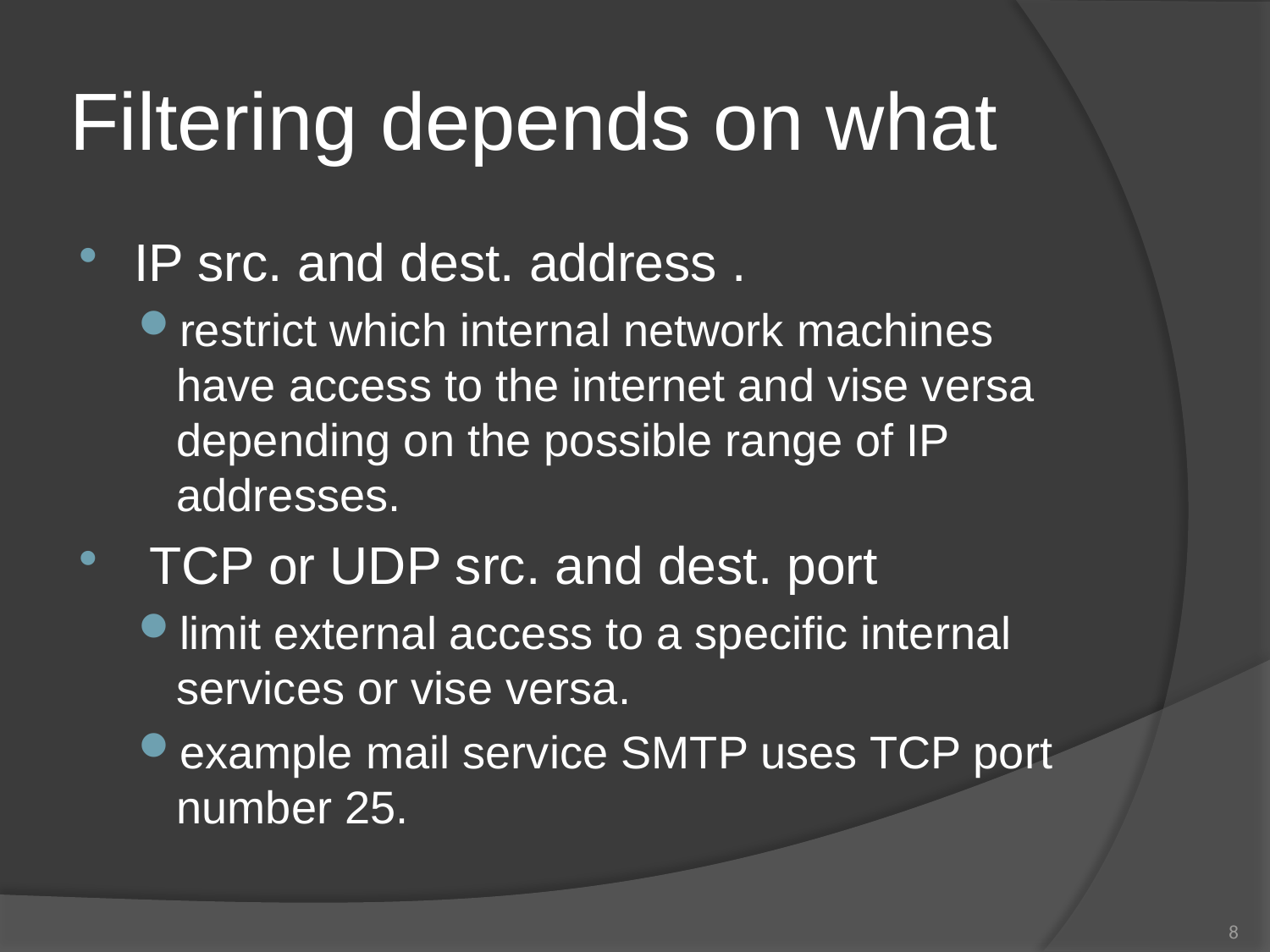

# Filtering depends on what
IP src. and dest. address .
restrict which internal network machines have access to the internet and vise versa depending on the possible range of IP addresses.
 TCP or UDP src. and dest. port
limit external access to a specific internal services or vise versa.
example mail service SMTP uses TCP port number 25.
8